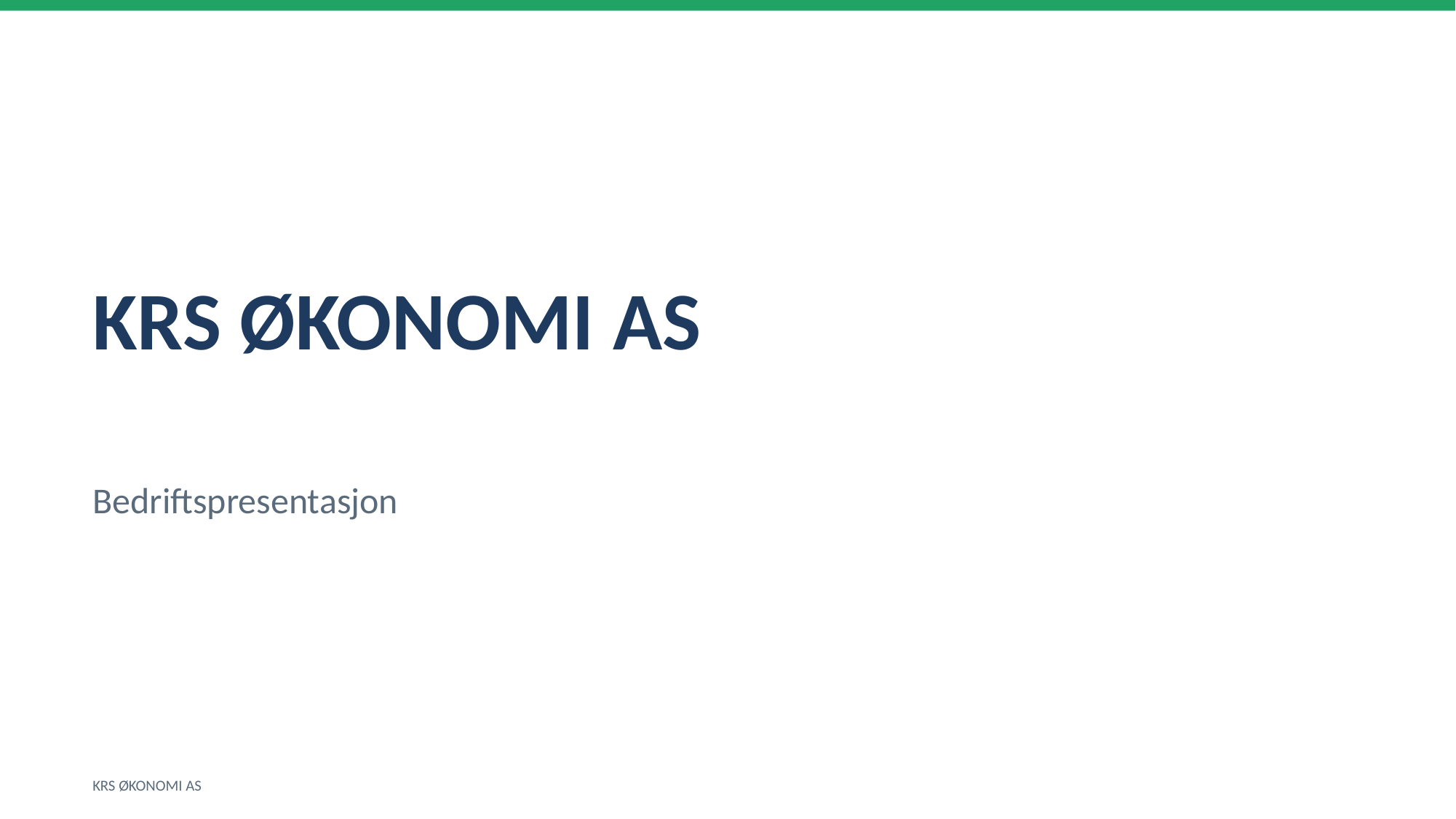

KRS ØKONOMI AS
Bedriftspresentasjon
KRS ØKONOMI AS